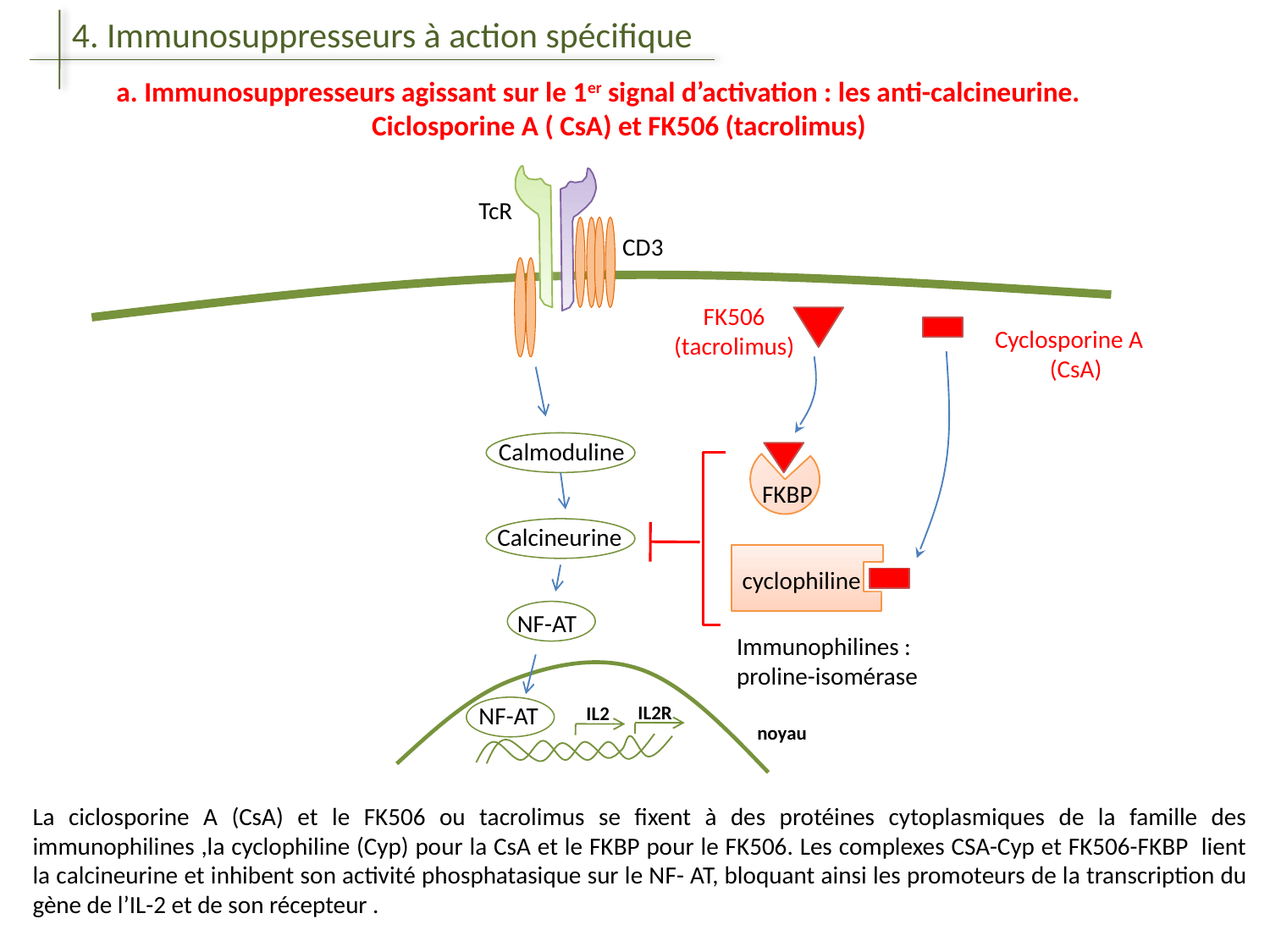

4. Immunosuppresseurs à action spécifique
 a. Immunosuppresseurs agissant sur le 1er signal d’activation : les anti-calcineurine. Ciclosporine A ( CsA) et FK506 (tacrolimus)
TcR

CD3

FK506 (tacrolimus)

Cyclosporine A
(CsA)

Calmoduline

FKBP
Calcineurine

cyclophiline

NF-AT
Immunophilines : proline-isomérase

NF-AT
IL2R
IL2

noyau

La ciclosporine A (CsA) et le FK506 ou tacrolimus se fixent à des protéines cytoplasmiques de la famille des immunophilines ,la cyclophiline (Cyp) pour la CsA et le FKBP pour le FK506. Les complexes CSA-Cyp et FK506-FKBP  lient la calcineurine et inhibent son activité phosphatasique sur le NF- AT, bloquant ainsi les promoteurs de la transcription du gène de l’IL-2 et de son récepteur .